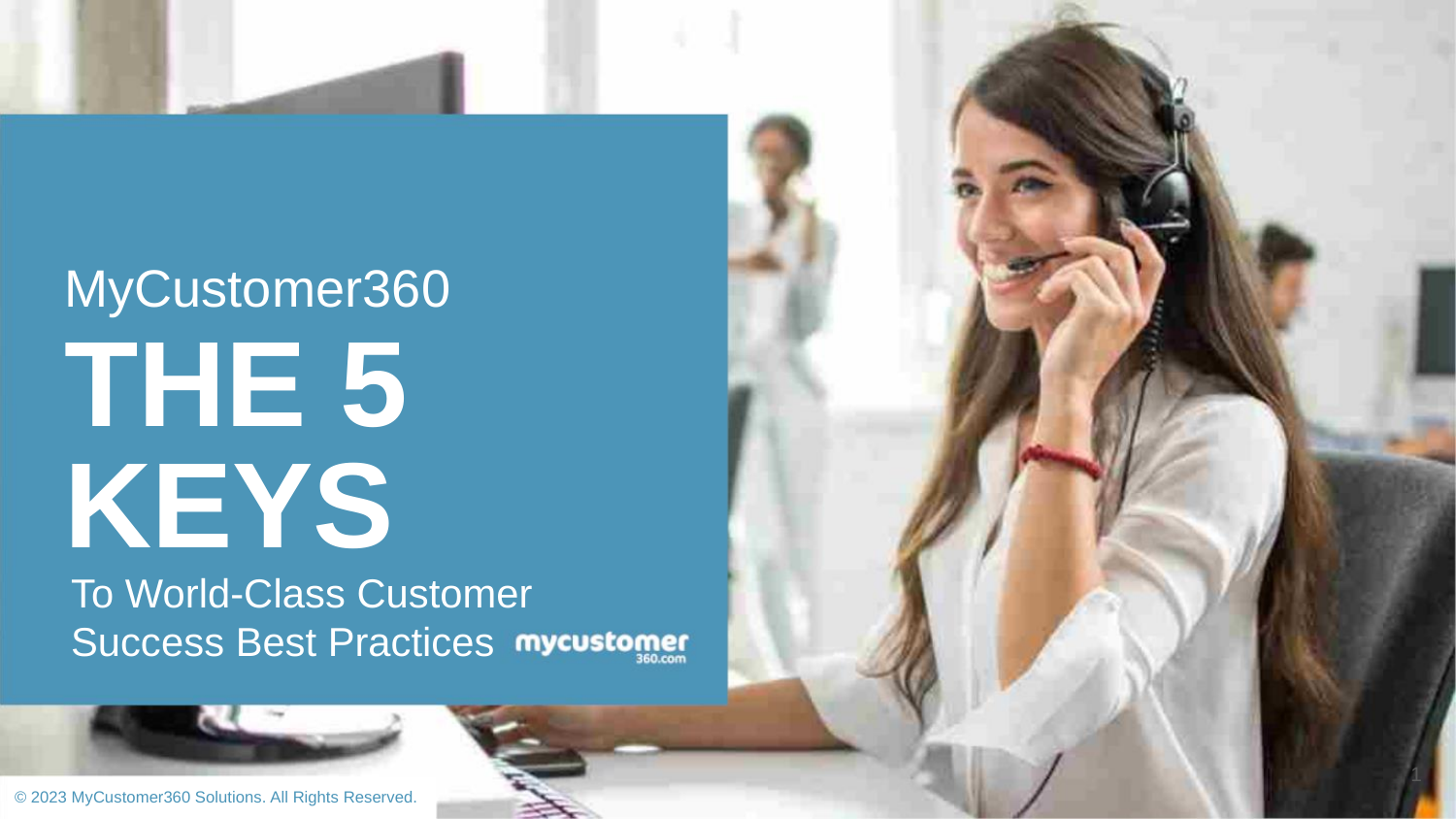

MyCustomer360
THE 5 KEYS
To World-Class Customer
Success Best Practices
1
© 2023 MyCustomer360 Solutions. All Rights Reserved.